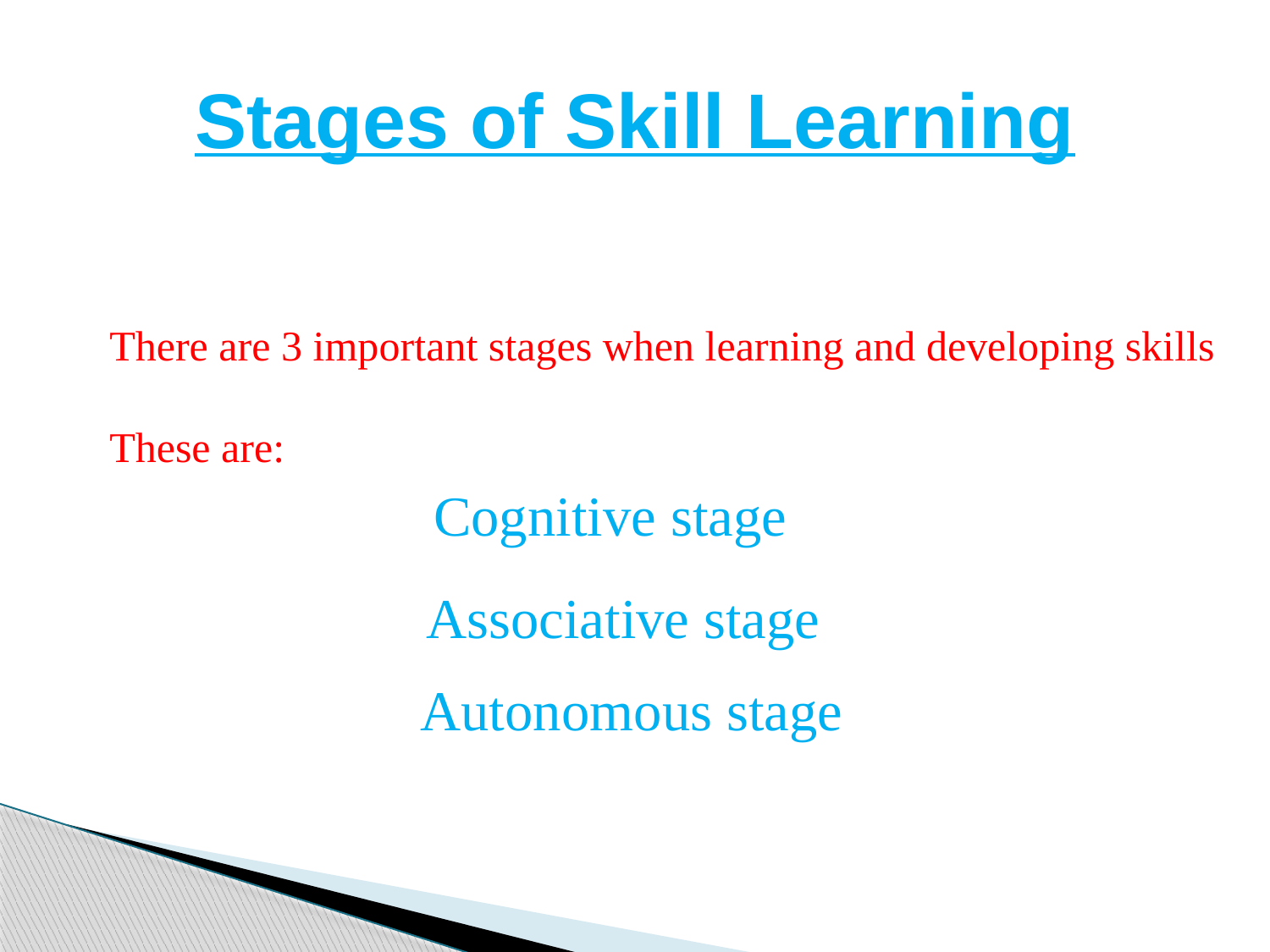

Stages of Skill Learning
There are 3 important stages when learning and developing skills

These are:
Cognitive stage
Associative stage
Autonomous stage